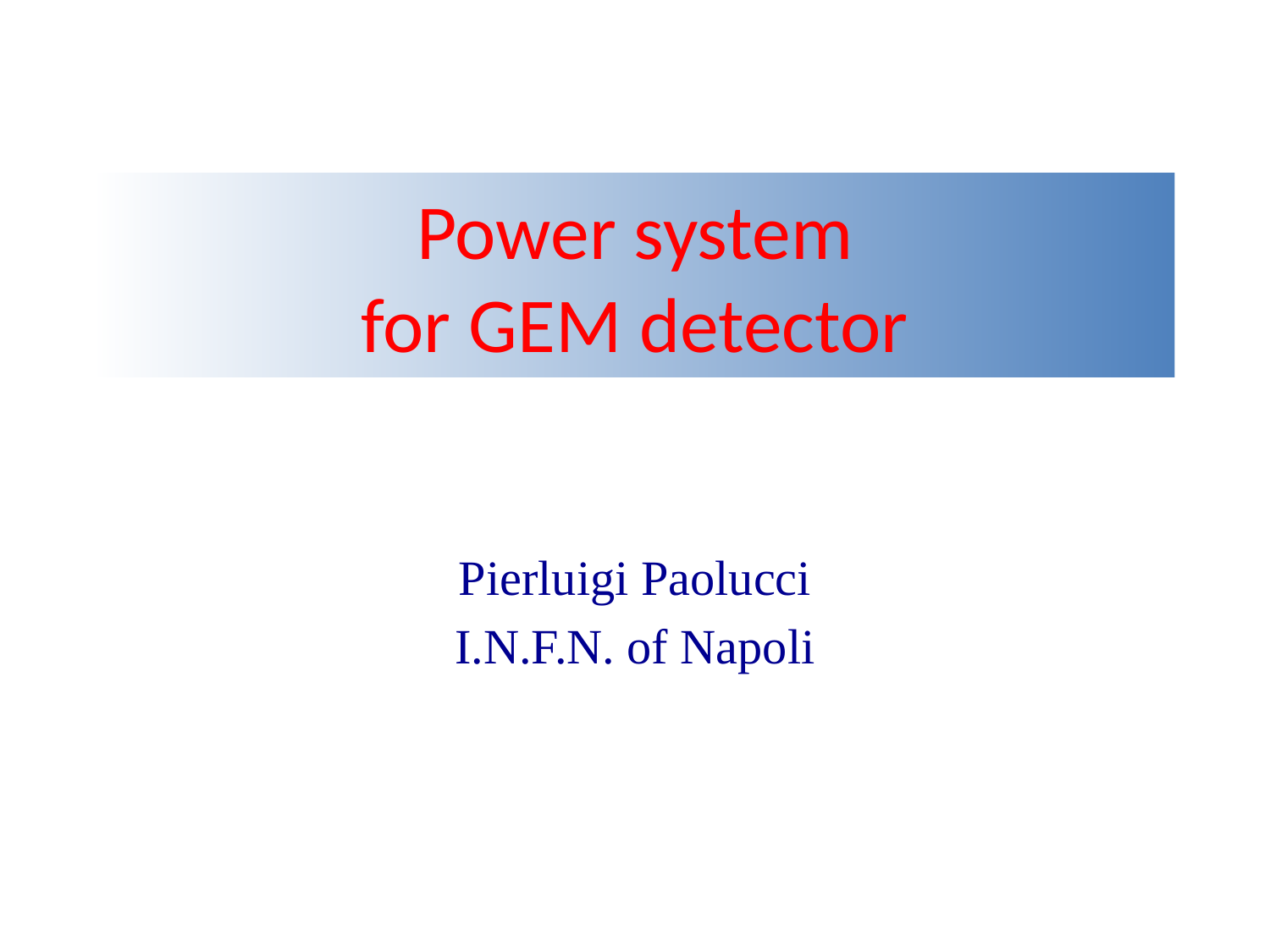

# Power system for GEM detector
Pierluigi Paolucci
I.N.F.N. of Napoli